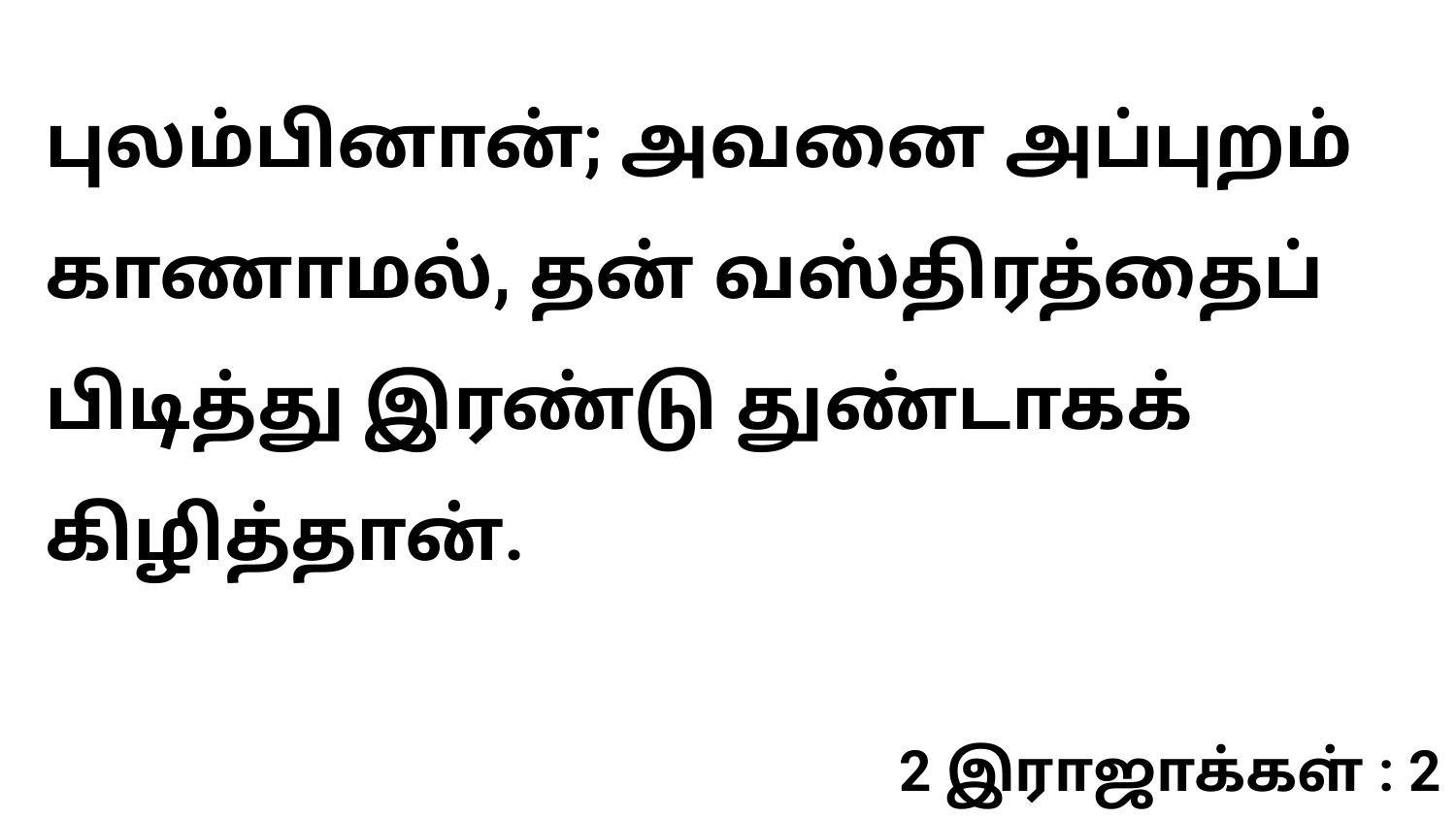

புலம்பினான்; அவனை அப்புறம் காணாமல், தன் வஸ்திரத்தைப் பிடித்து இரண்டு துண்டாகக் கிழித்தான்.
2 இராஜாக்கள் : 2